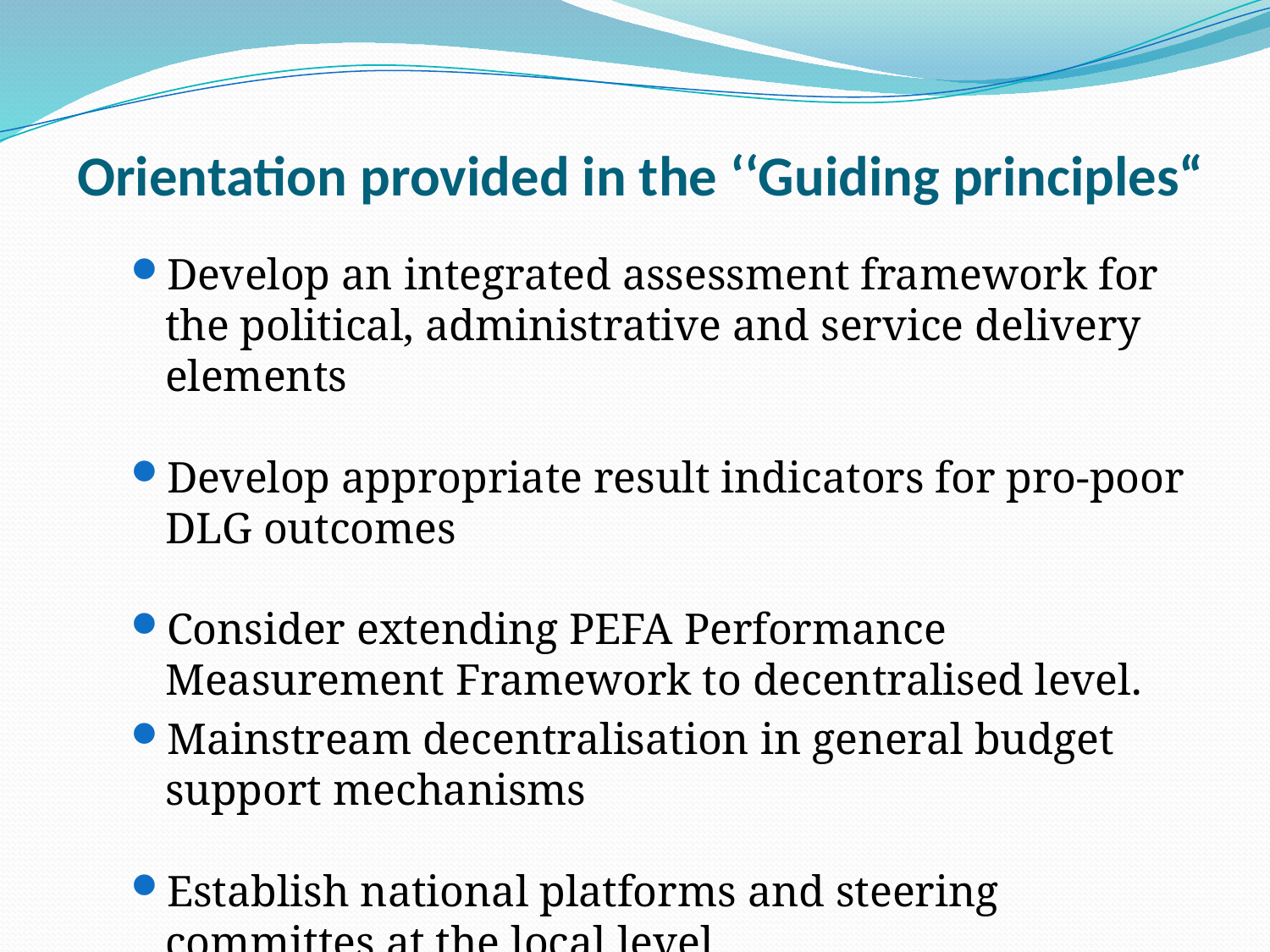

# Orientation provided in the ‘‘Guiding principles“

Develop an integrated assessment framework for the political, administrative and service delivery elements

Develop appropriate result indicators for pro-poor DLG outcomes

Consider extending PEFA Performance Measurement Framework to decentralised level.
Mainstream decentralisation in general budget support mechanisms

Establish national platforms and steering committes at the local level